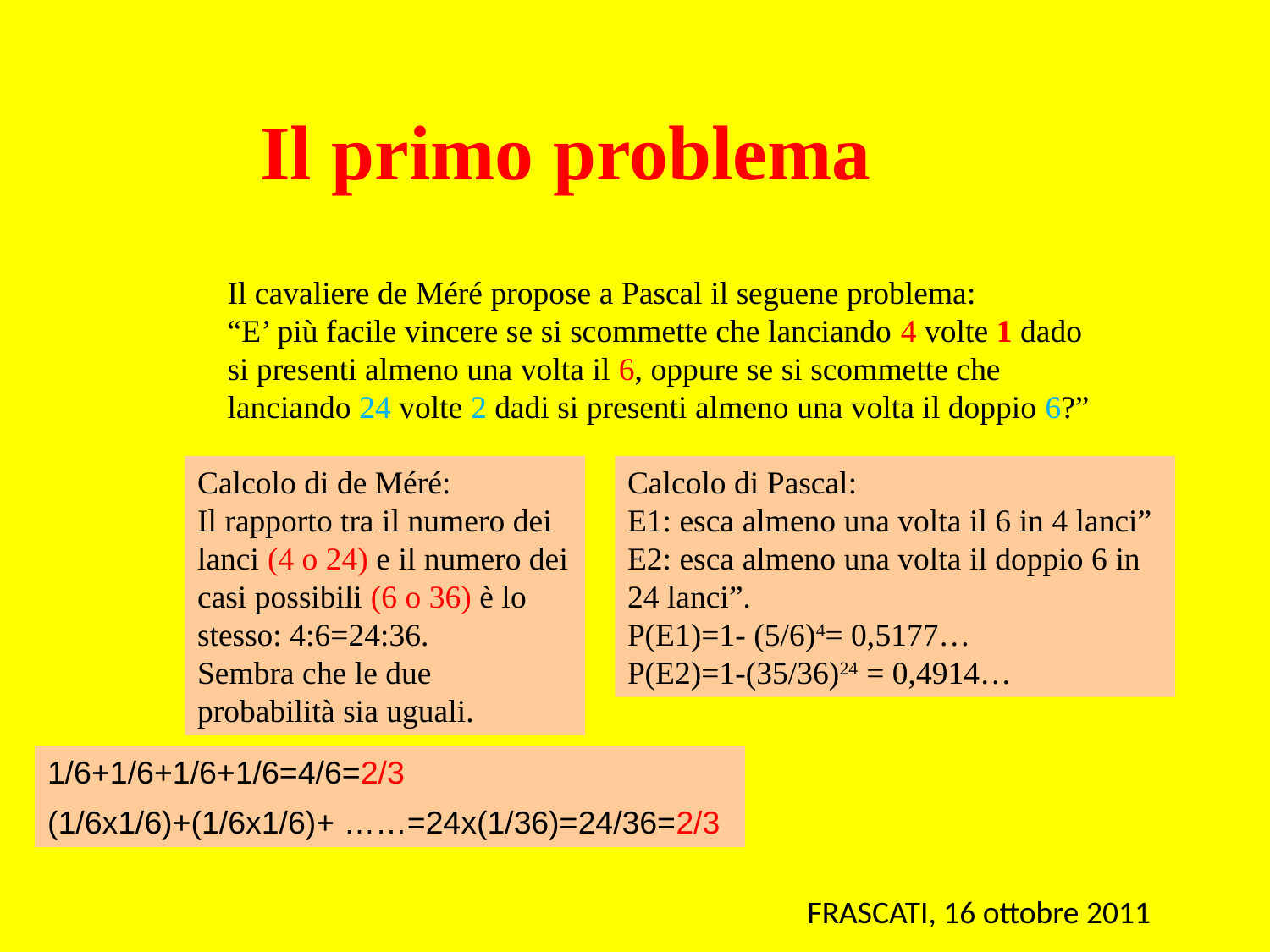

Il primo problema
Il cavaliere de Méré propose a Pascal il seguene problema:
“E’ più facile vincere se si scommette che lanciando 4 volte 1 dado si presenti almeno una volta il 6, oppure se si scommette che lanciando 24 volte 2 dadi si presenti almeno una volta il doppio 6?”
Calcolo di de Méré:
Il rapporto tra il numero dei lanci (4 o 24) e il numero dei casi possibili (6 o 36) è lo stesso: 4:6=24:36.
Sembra che le due probabilità sia uguali.
Calcolo di Pascal:
E1: esca almeno una volta il 6 in 4 lanci”
E2: esca almeno una volta il doppio 6 in 24 lanci”.
P(E1)=1- (5/6)4= 0,5177…
P(E2)=1-(35/36)24 = 0,4914…
1/6+1/6+1/6+1/6=4/6=2/3
(1/6x1/6)+(1/6x1/6)+ ……=24x(1/36)=24/36=2/3
FRASCATI, 16 ottobre 2011